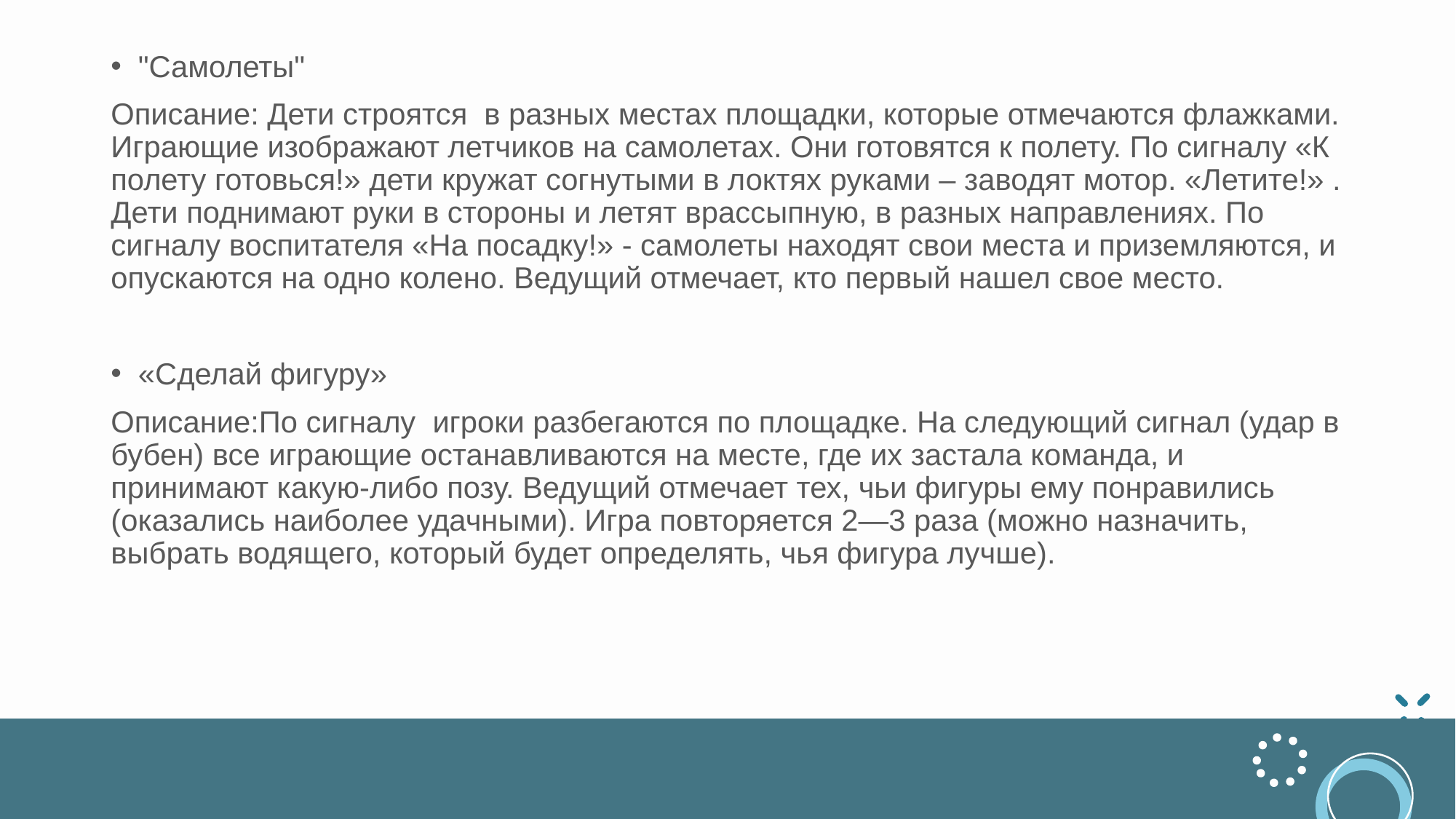

"Самолеты"
Описание: Дети строятся  в разных местах площадки, которые отмечаются флажками. Играющие изображают летчиков на самолетах. Они готовятся к полету. По сигналу «К полету готовься!» дети кружат согнутыми в локтях руками – заводят мотор. «Летите!» . Дети поднимают руки в стороны и летят врассыпную, в разных направлениях. По сигналу воспитателя «На посадку!» - самолеты находят свои места и приземляются, и опускаются на одно колено. Ведущий отмечает, кто первый нашел свое место.

«Сделай фигуру»
Описание:По сигналу  игроки разбегаются по площадке. На следующий сигнал (удар в бубен) все играющие останавливаются на месте, где их застала команда, и принимают какую-либо позу. Ведущий отмечает тех, чьи фигуры ему понравились (оказались наиболее удачными). Игра повторяется 2—3 раза (можно назначить, выбрать водящего, который будет определять, чья фигура лучше).